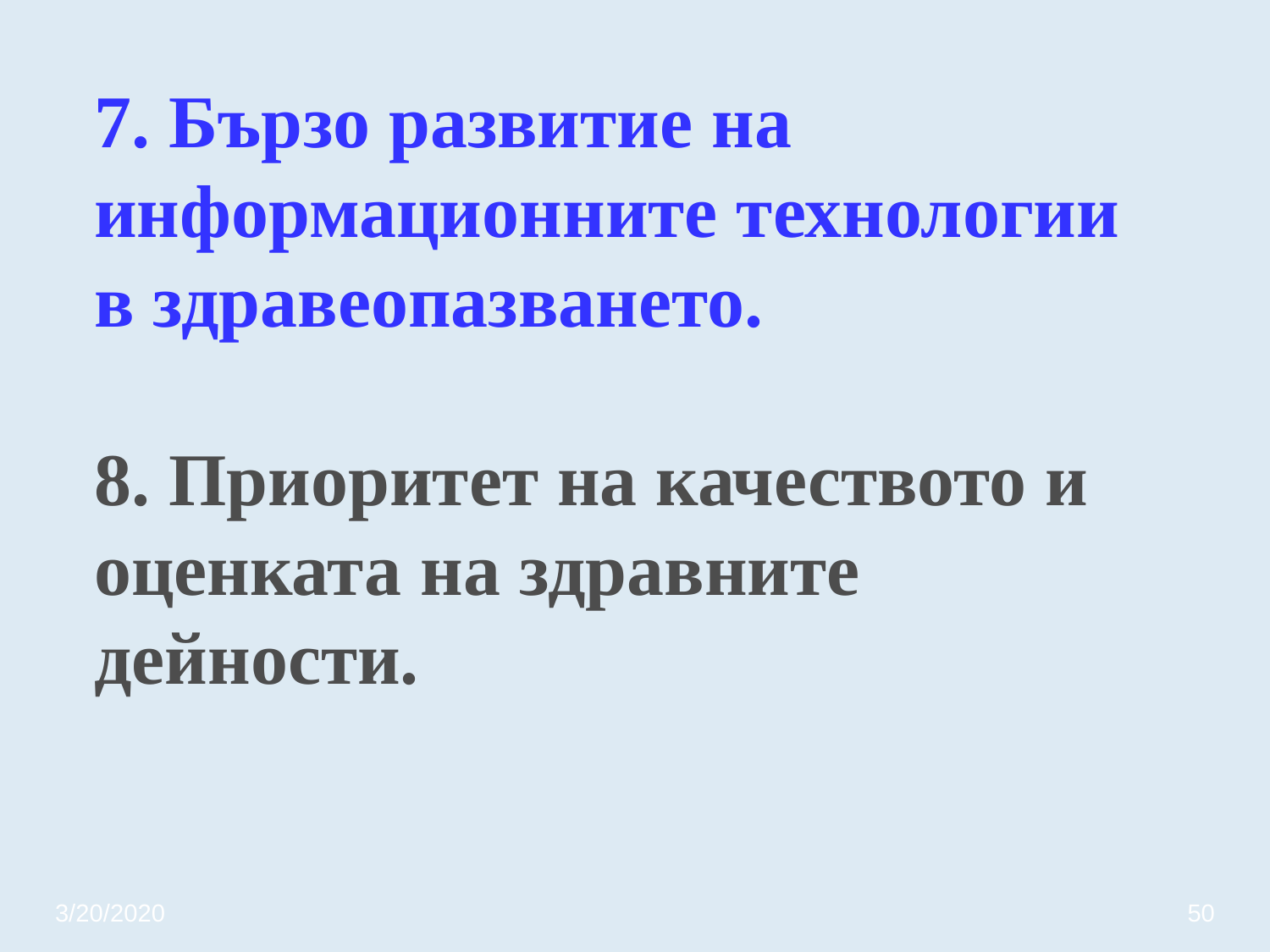

# 7. Бързо развитие на информационните технологии в здравеопазването. 8. Приоритет на качеството и оценката на здравните дейности.
3/20/2020
50